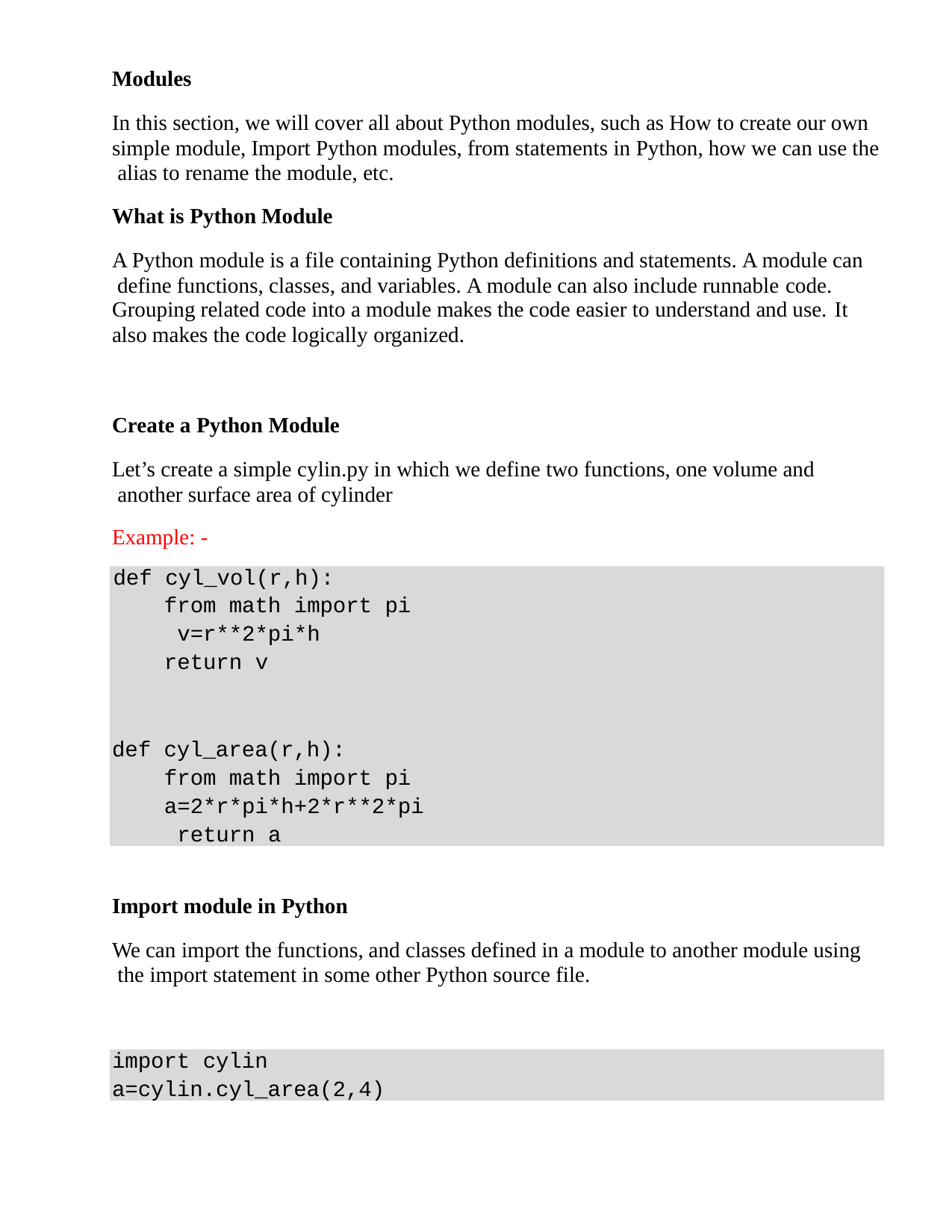

Modules
In this section, we will cover all about Python modules, such as How to create our own  simple module, Import Python modules, from statements in Python, how we can use the  alias to rename the module, etc.
What is Python Module
A Python module is a file containing Python definitions and statements. A module can  define functions, classes, and variables. A module can also include runnable code.
Grouping related code into a module makes the code easier to understand and use. It
also makes the code logically organized.

Create a Python Module
Let’s create a simple cylin.py in which we define two functions, one volume and  another surface area of cylinder
Example: -
def cyl_vol(r,h):
from math import pi  v=r**2*pi*h
return v

def cyl_area(r,h):
from math import pi  a=2*r*pi*h+2*r**2*pi  return a
Import module in Python
We can import the functions, and classes defined in a module to another module using  the import statement in some other Python source file.
import cylin
a=cylin.cyl_area(2,4)